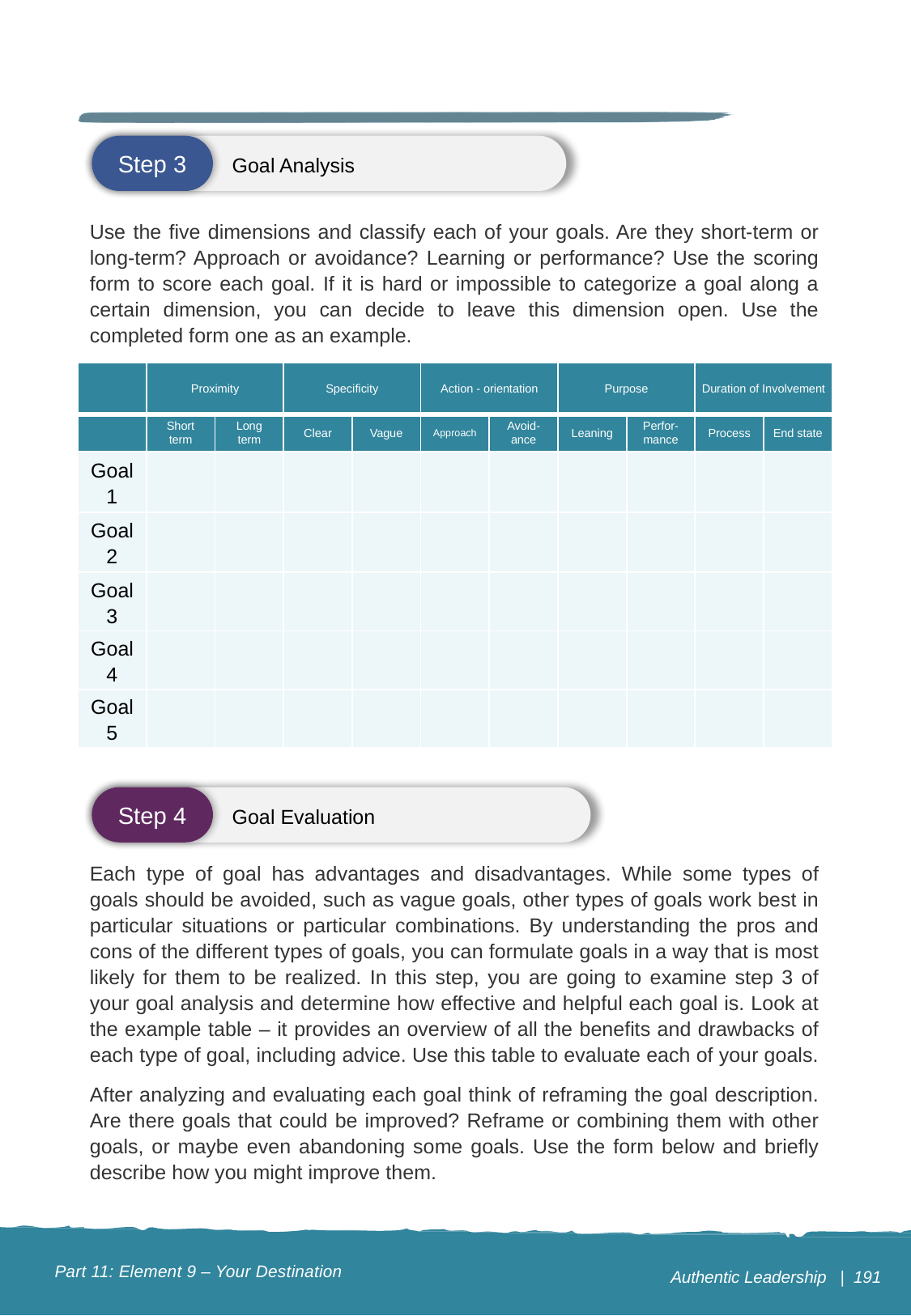

Goal Analysis
Step 3
Use the five dimensions and classify each of your goals. Are they short-term or long-term? Approach or avoidance? Learning or performance? Use the scoring form to score each goal. If it is hard or impossible to categorize a goal along a certain dimension, you can decide to leave this dimension open. Use the completed form one as an example.
|  | Proximity |  | Specificity |  | Action - orientation |  | Purpose |  | Duration of Involvement |  |
| --- | --- | --- | --- | --- | --- | --- | --- | --- | --- | --- |
|  | Short term | Long term | Clear | Vague | Approach | Avoid-ance | Leaning | Perfor-mance | Process | End state |
| Goal 1 |  |  |  |  |  |  |  |  |  |  |
| Goal 2 |  |  |  |  |  |  |  |  |  |  |
| Goal 3 |  |  |  |  |  |  |  |  |  |  |
| Goal 4 |  |  |  |  |  |  |  |  |  |  |
| Goal 5 |  |  |  |  |  |  |  |  |  |  |
                  Goal Evaluation
Step 4
Each type of goal has advantages and disadvantages. While some types of goals should be avoided, such as vague goals, other types of goals work best in particular situations or particular combinations. By understanding the pros and cons of the different types of goals, you can formulate goals in a way that is most likely for them to be realized. In this step, you are going to examine step 3 of your goal analysis and determine how effective and helpful each goal is. Look at the example table – it provides an overview of all the benefits and drawbacks of each type of goal, including advice. Use this table to evaluate each of your goals.
After analyzing and evaluating each goal think of reframing the goal description. Are there goals that could be improved? Reframe or combining them with other goals, or maybe even abandoning some goals. Use the form below and briefly describe how you might improve them.
Part 11: Element 9 – Your Destination